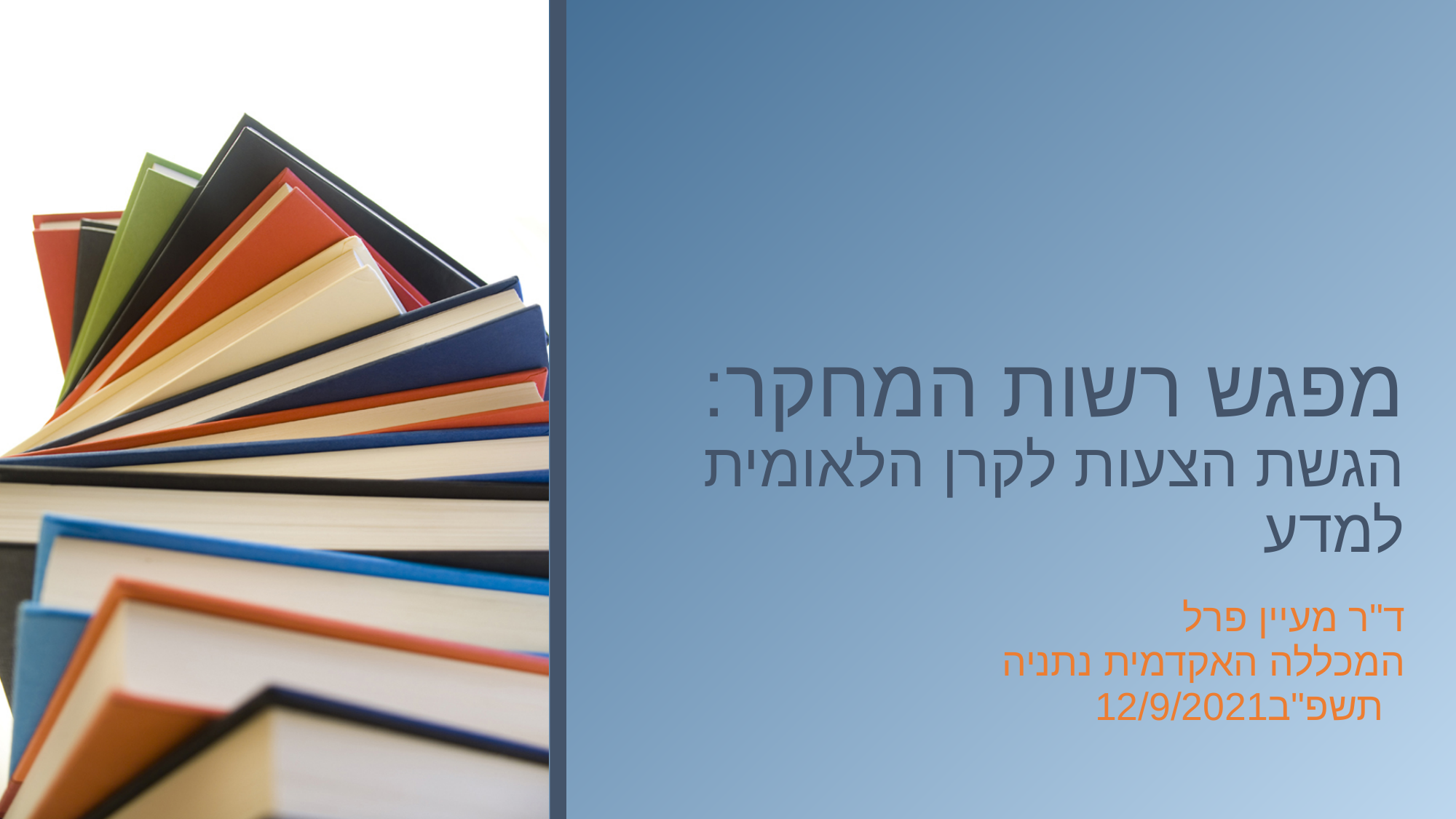

# מפגש רשות המחקר: הגשת הצעות לקרן הלאומית למדע
ד"ר מעיין פרל
המכללה האקדמית נתניה
12/9/2021תשפ"ב